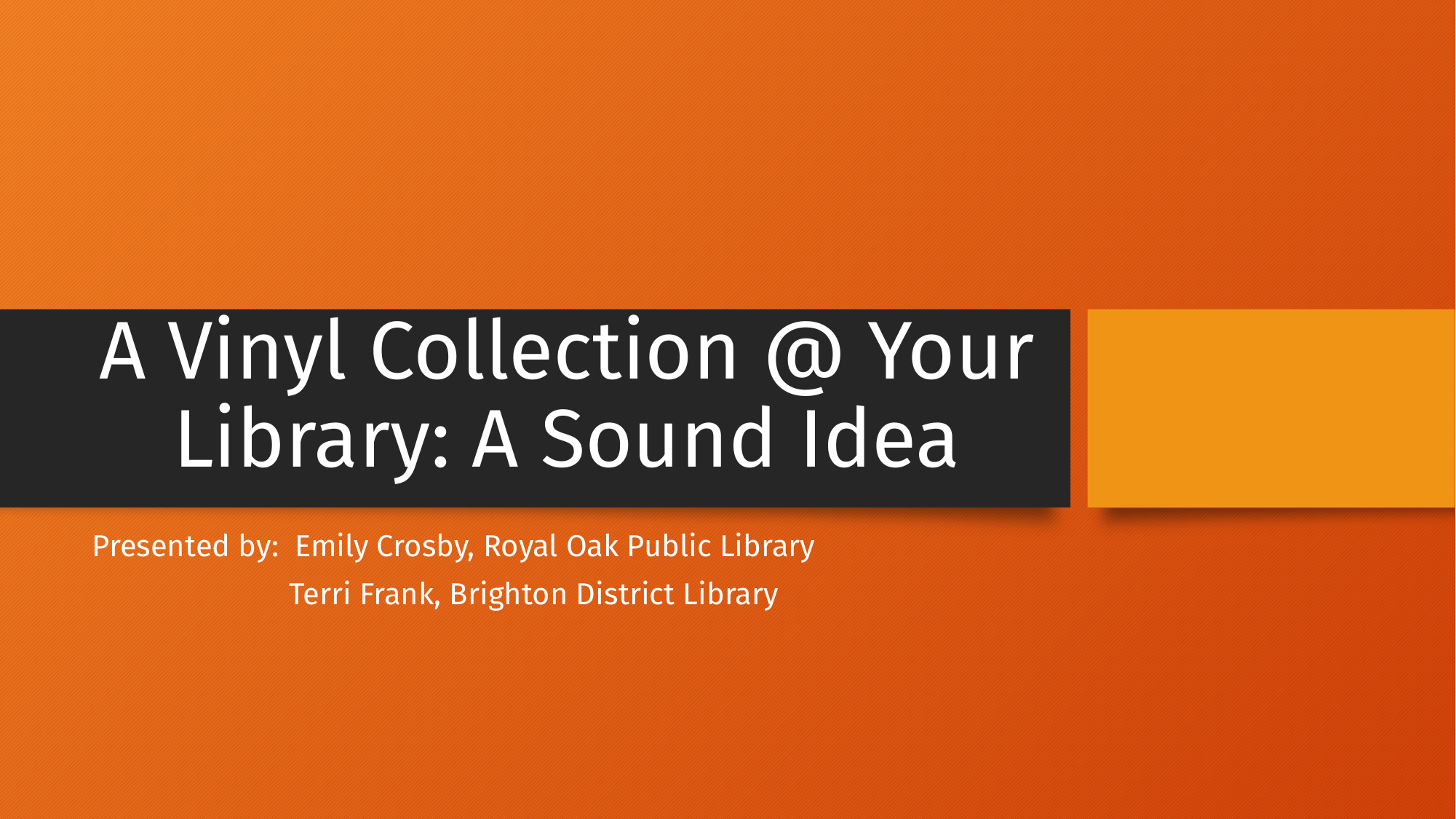

# A Vinyl Collection @ Your Library: A Sound Idea
Presented by:  Emily Crosby, Royal Oak Public Library
	           Terri Frank, Brighton District Library